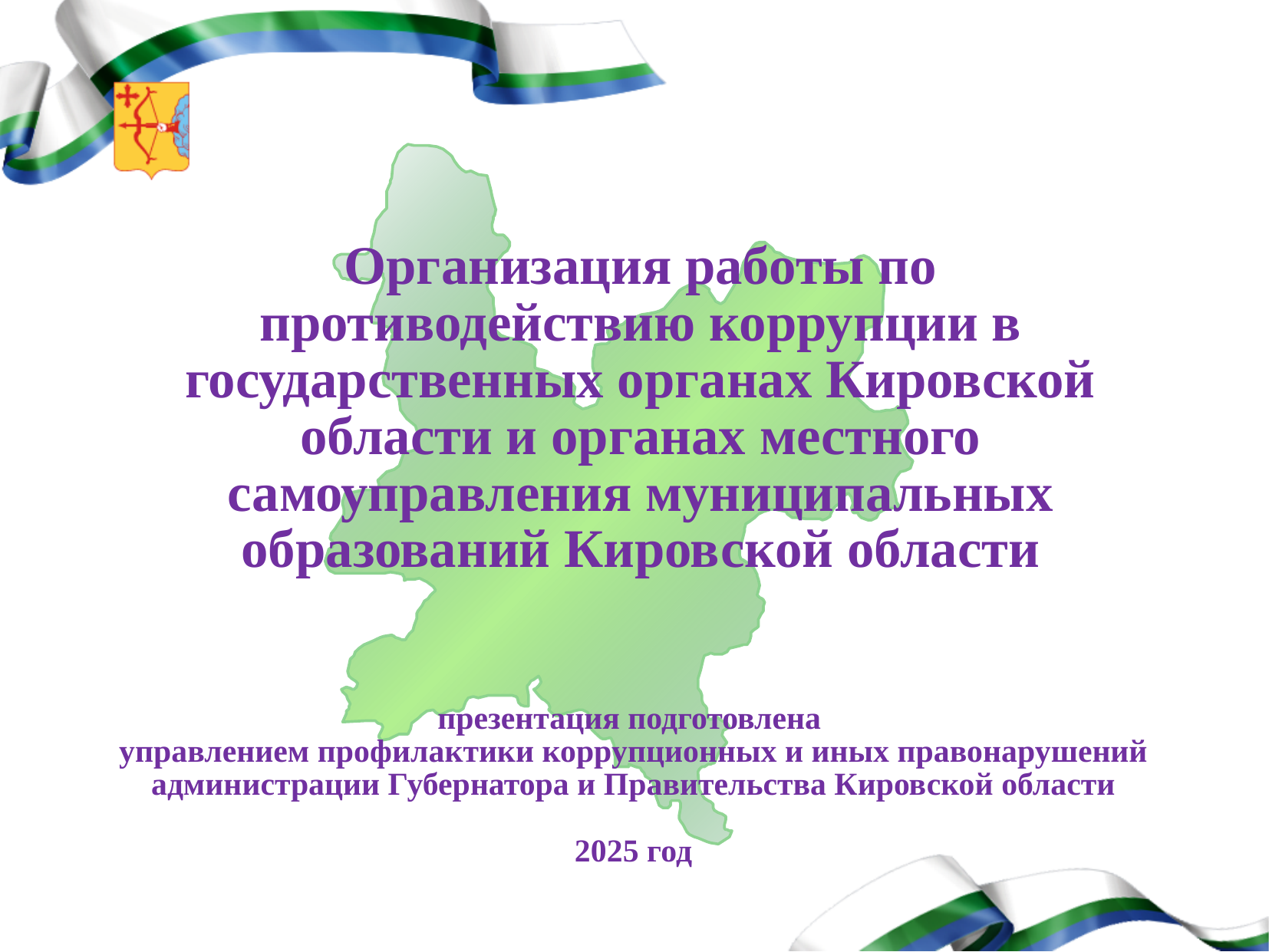

Организация работы по противодействию коррупции в государственных органах Кировской области и органах местного самоуправления муниципальных образований Кировской области

презентация подготовлена
управлением профилактики коррупционных и иных правонарушений администрации Губернатора и Правительства Кировской области

2025 год